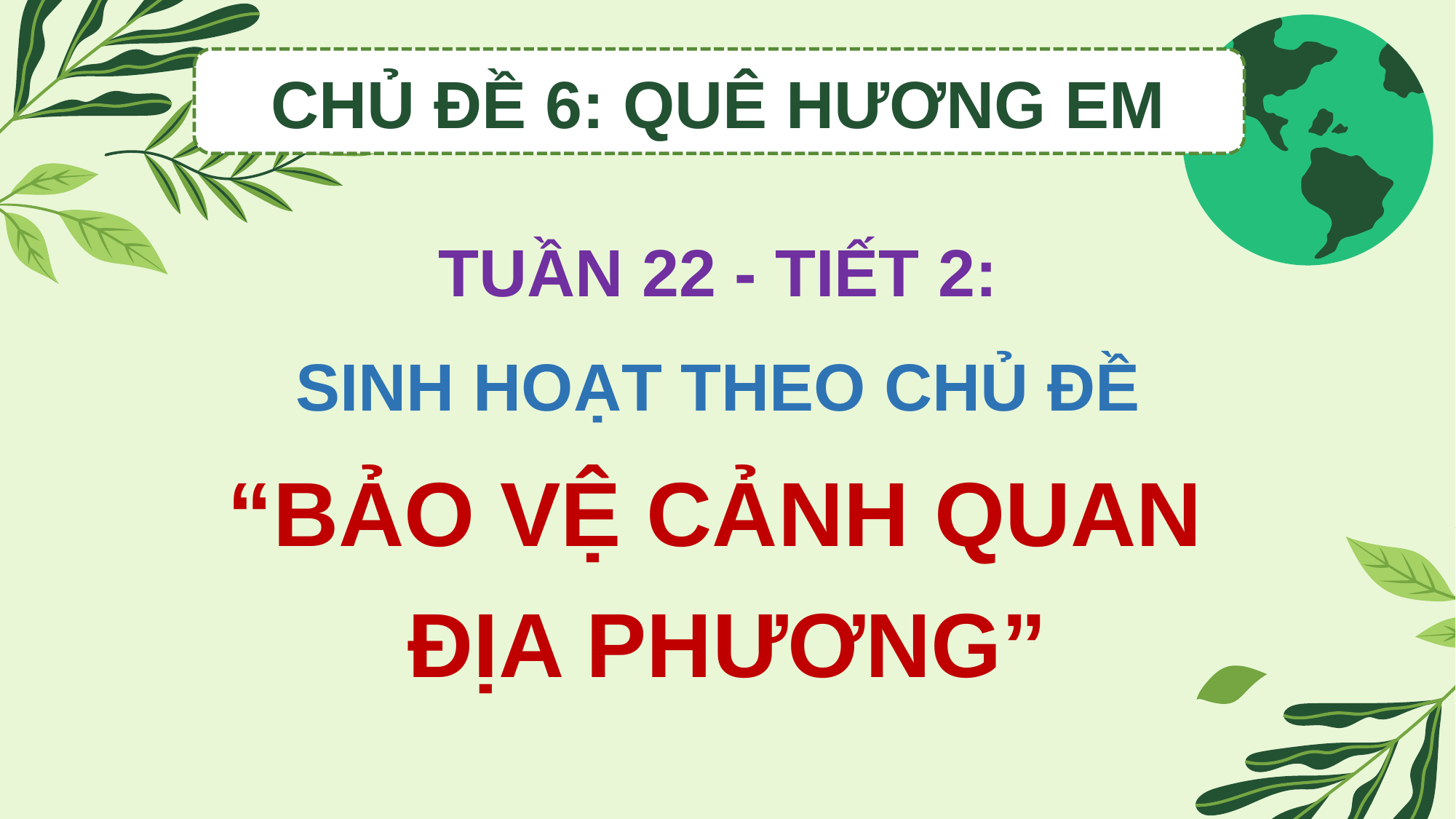

CHỦ ĐỀ 6: QUÊ HƯƠNG EM
TUẦN 22 - TIẾT 2:
SINH HOẠT THEO CHỦ ĐỀ
“BẢO VỆ CẢNH QUAN
ĐỊA PHƯƠNG”